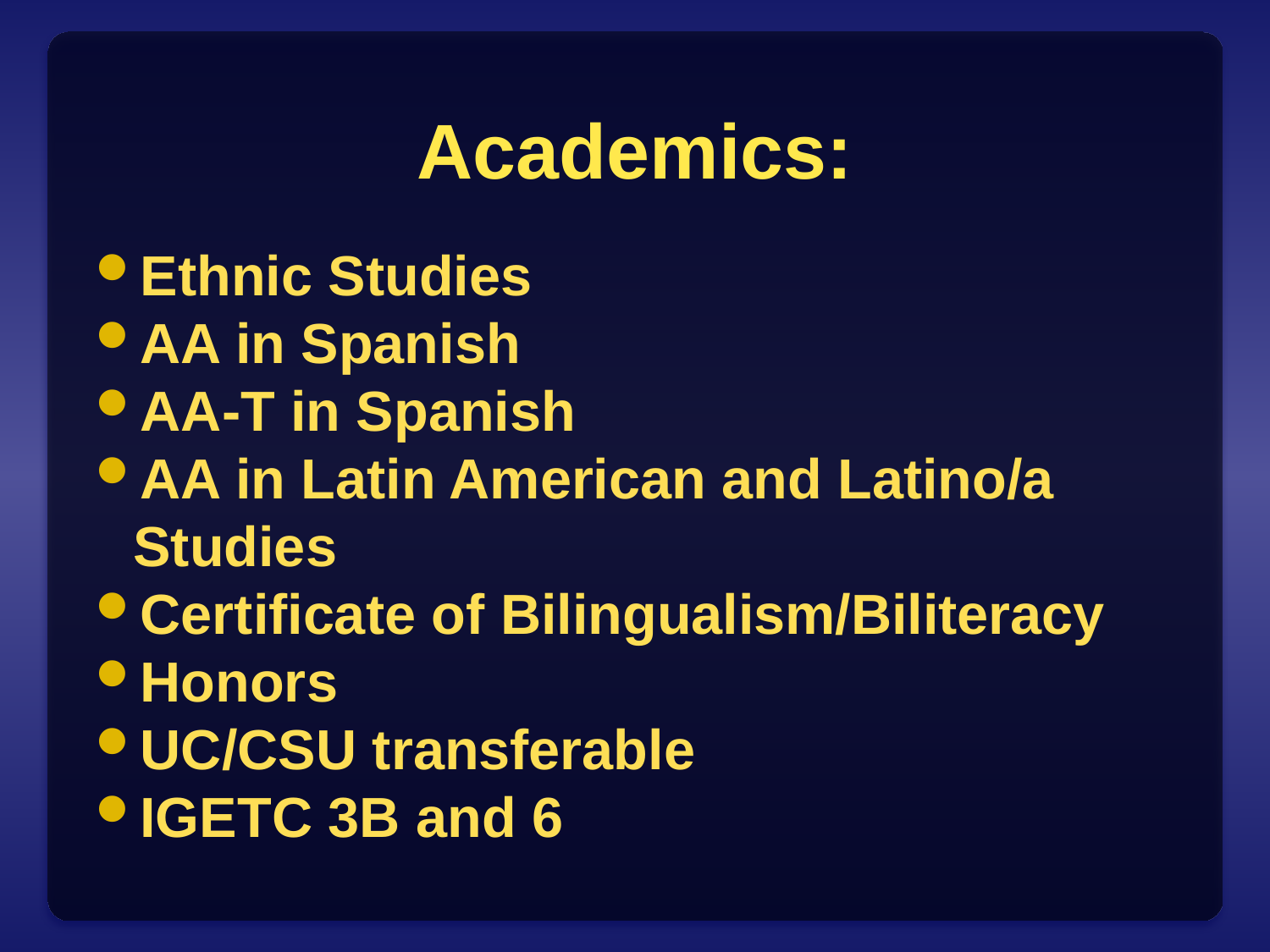

# Academics:
Ethnic Studies
AA in Spanish
AA-T in Spanish
AA in Latin American and Latino/a Studies
Certificate of Bilingualism/Biliteracy
Honors
UC/CSU transferable
IGETC 3B and 6